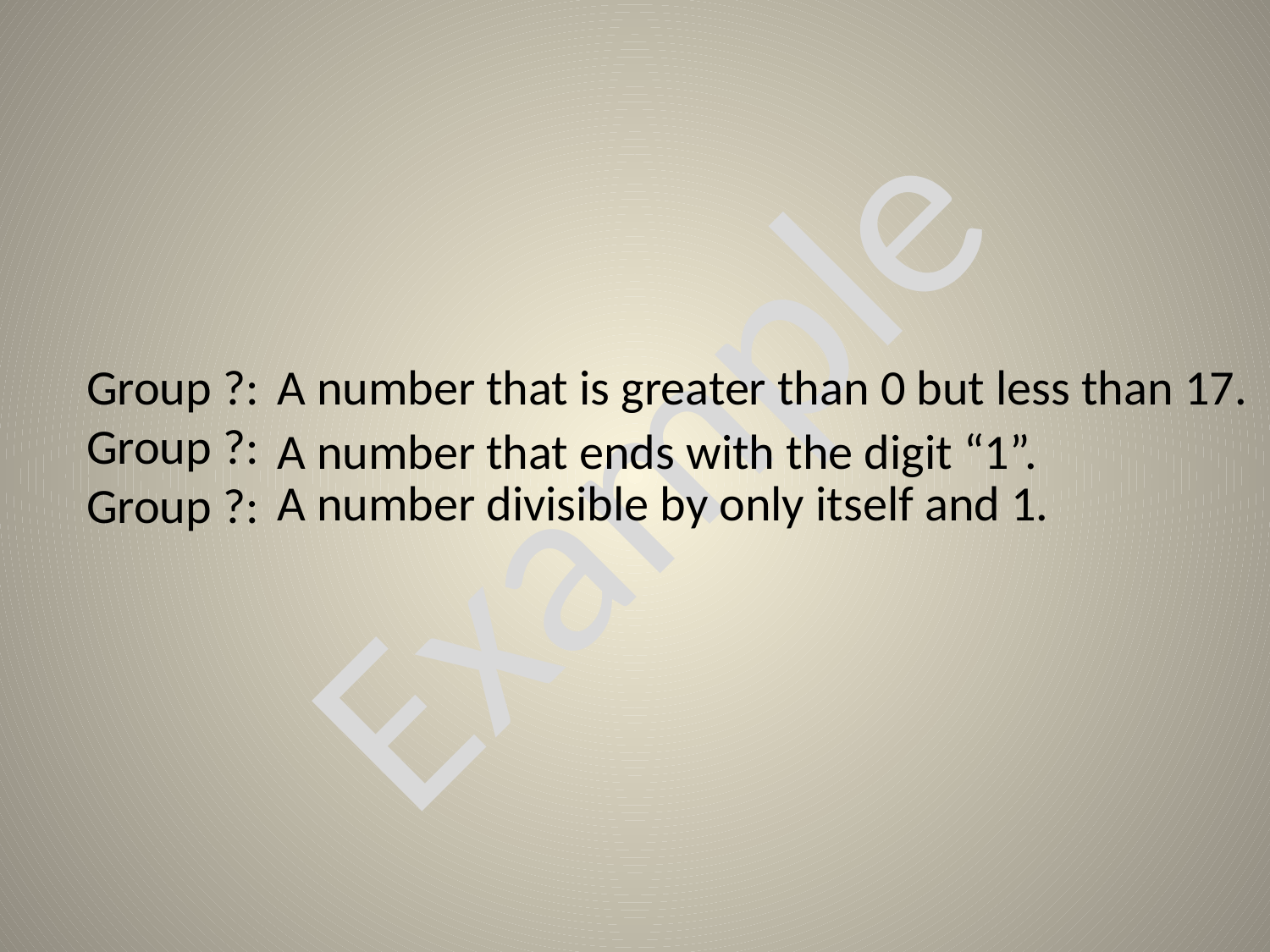

Example
Group ?:
Group ?:
Group ?:
A number that is greater than 0 but less than 17.
A number that ends with the digit “1”.
A number divisible by only itself and 1.